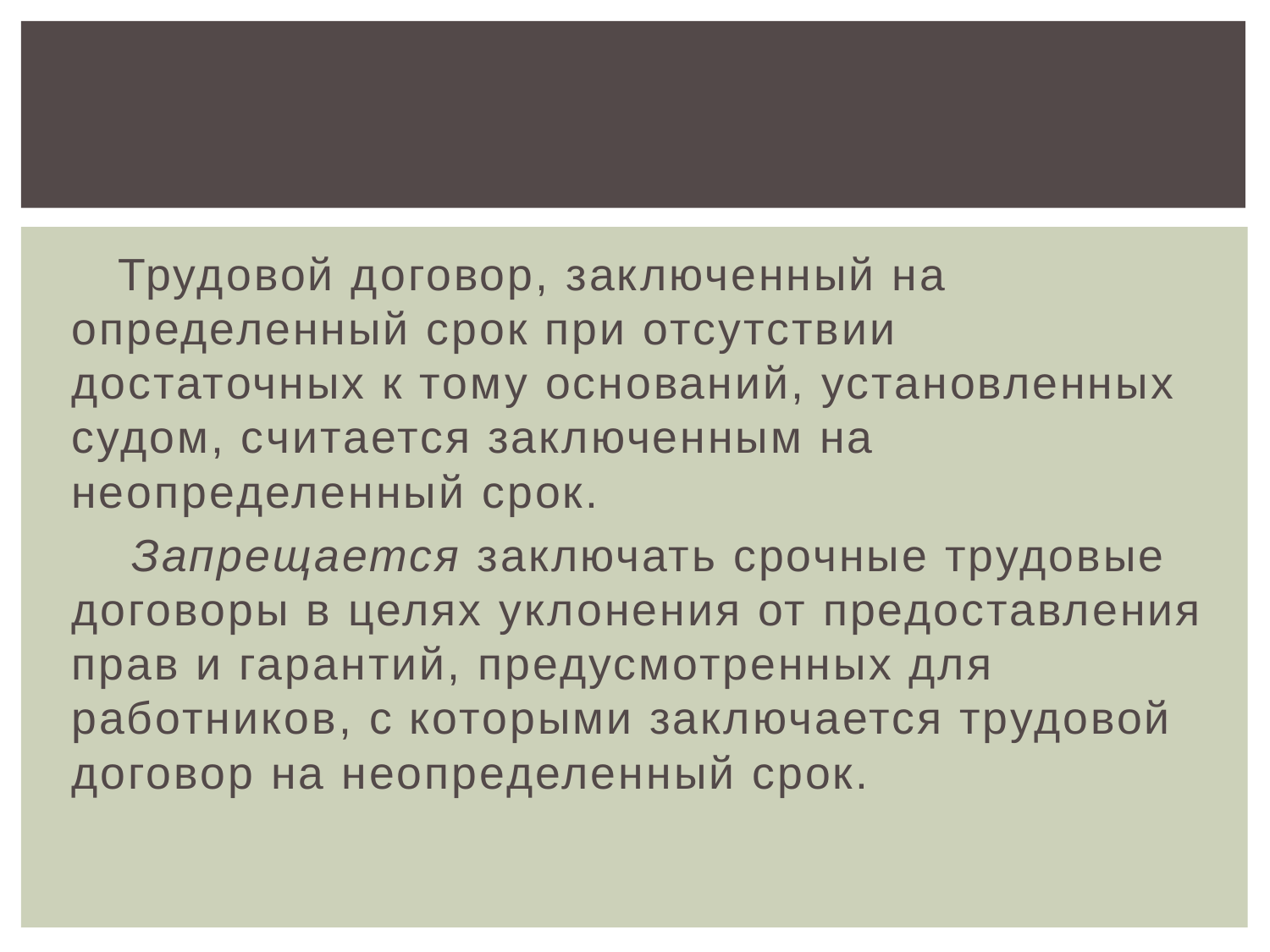

Трудовой договор, заключенный на определенный срок при отсутствии достаточных к тому оснований, установленных судом, считается заключенным на неопределенный срок.
    Запрещается заключать срочные трудовые договоры в целях уклонения от предоставления прав и гарантий, предусмотренных для работников, с которыми заключается трудовой договор на неопределенный срок.